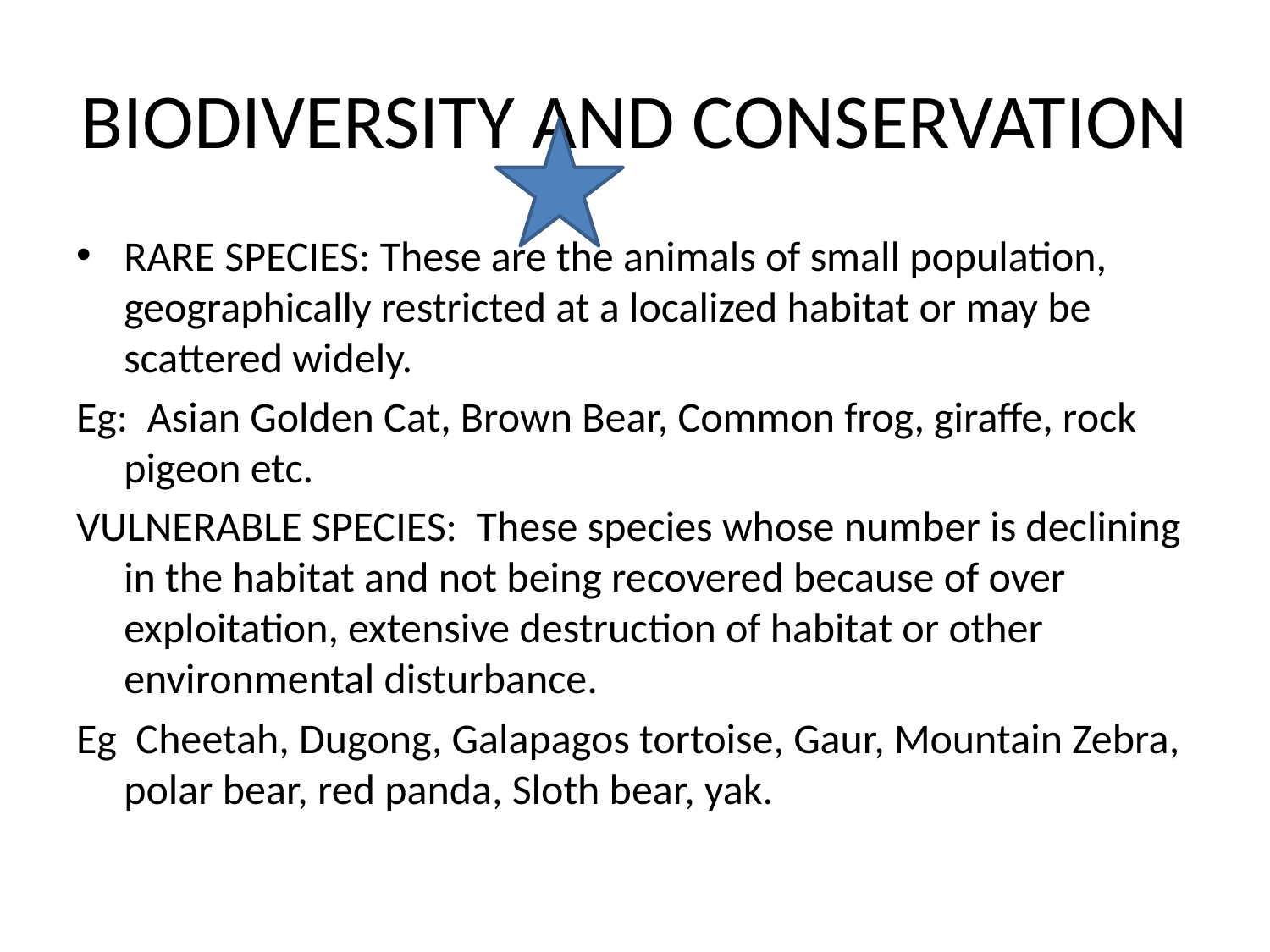

# BIODIVERSITY AND CONSERVATION

RARE SPECIES: These are the animals of small population, geographically restricted at a localized habitat or may be scattered widely.
Eg:  Asian Golden Cat, Brown Bear, Common frog, giraffe, rock pigeon etc.
VULNERABLE SPECIES:  These species whose number is declining in the habitat and not being recovered because of over exploitation, extensive destruction of habitat or other environmental disturbance.
Eg  Cheetah, Dugong, Galapagos tortoise, Gaur, Mountain Zebra, polar bear, red panda, Sloth bear, yak.